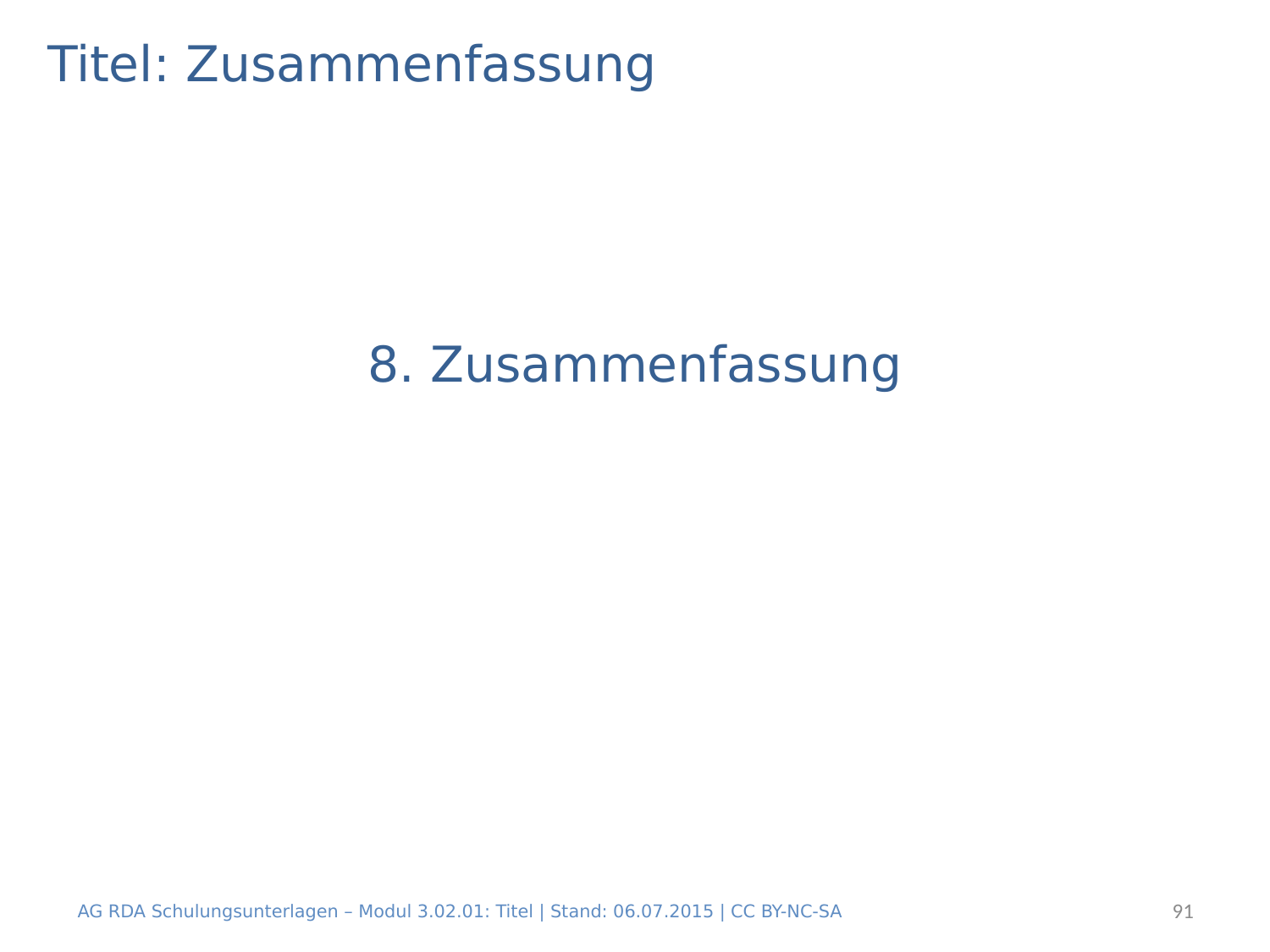

# Titel: Zusammenfassung
8. Zusammenfassung
AG RDA Schulungsunterlagen – Modul 3.02.01: Titel | Stand: 06.07.2015 | CC BY-NC-SA
91